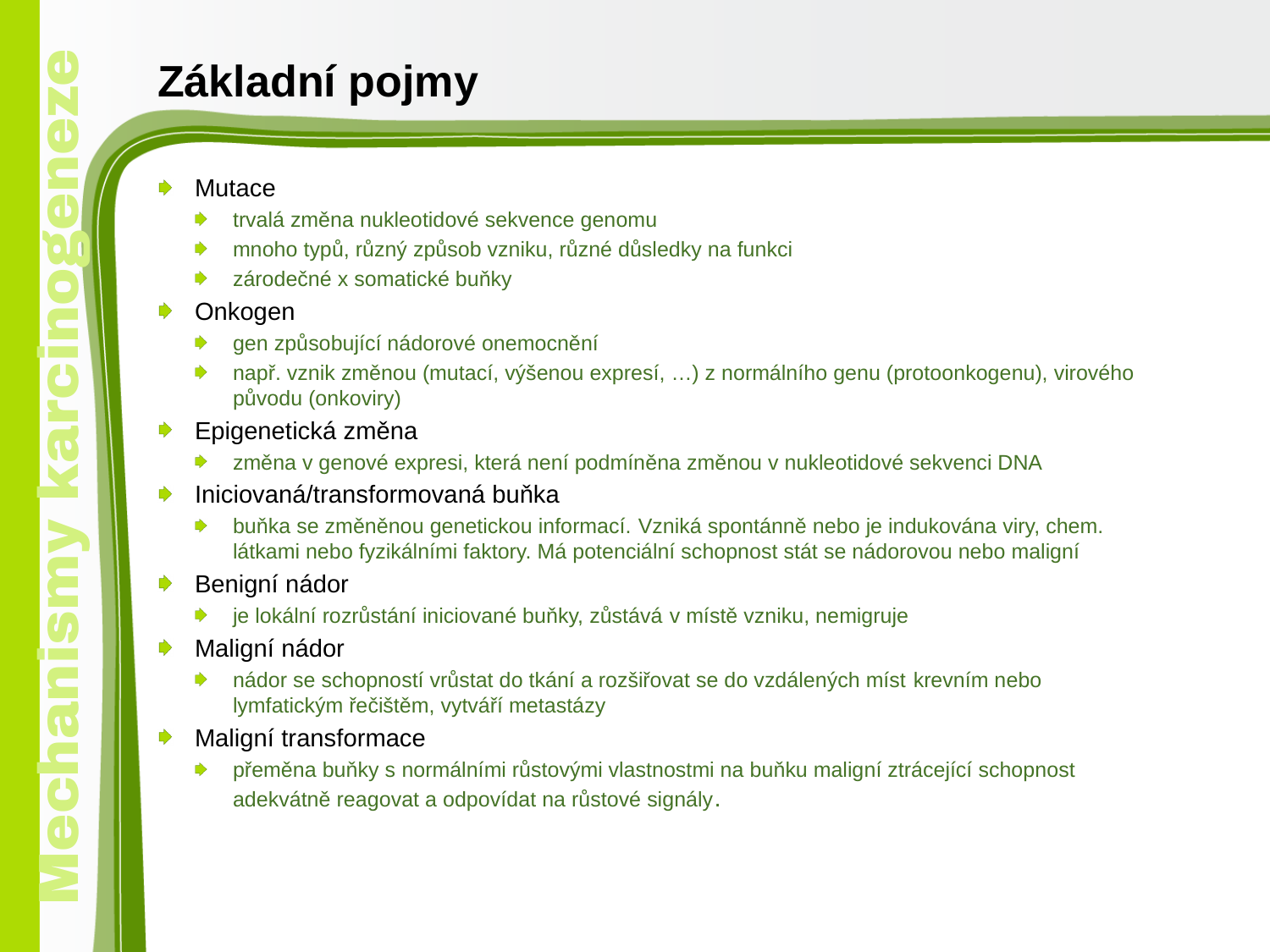

# Základní pojmy
Mutace
trvalá změna nukleotidové sekvence genomu
mnoho typů, různý způsob vzniku, různé důsledky na funkci
zárodečné x somatické buňky
Onkogen
gen způsobující nádorové onemocnění
např. vznik změnou (mutací, výšenou expresí, …) z normálního genu (protoonkogenu), virového původu (onkoviry)
Epigenetická změna
změna v genové expresi, která není podmíněna změnou v nukleotidové sekvenci DNA
Iniciovaná/transformovaná buňka
buňka se změněnou genetickou informací. Vzniká spontánně nebo je indukována viry, chem. látkami nebo fyzikálními faktory. Má potenciální schopnost stát se nádorovou nebo maligní
Benigní nádor
je lokální rozrůstání iniciované buňky, zůstává v místě vzniku, nemigruje
Maligní nádor
nádor se schopností vrůstat do tkání a rozšiřovat se do vzdálených míst krevním nebo lymfatickým řečištěm, vytváří metastázy
Maligní transformace
přeměna buňky s normálními růstovými vlastnostmi na buňku maligní ztrácející schopnost adekvátně reagovat a odpovídat na růstové signály.